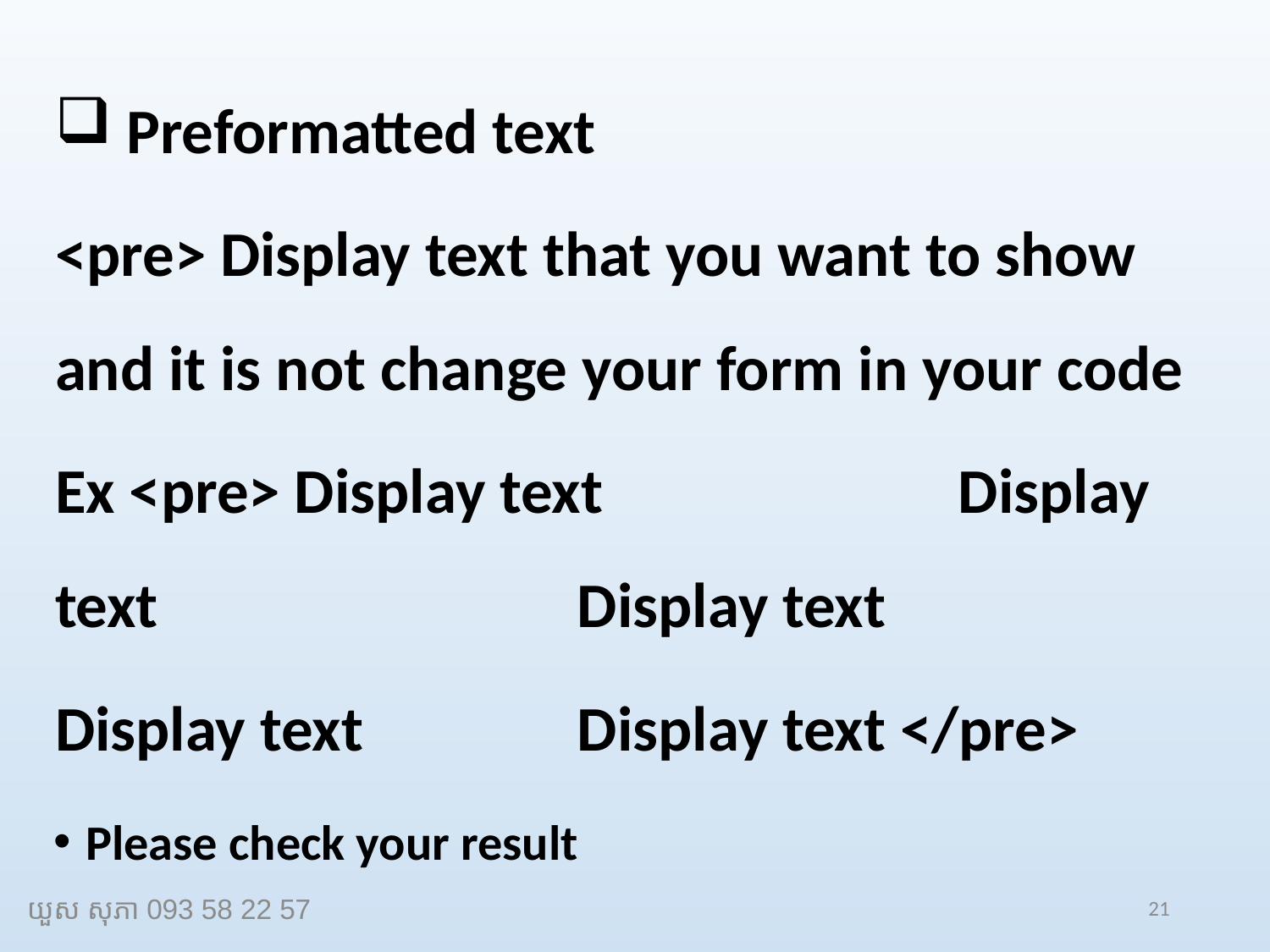

Preformatted text
<pre> Display text that you want to show and it is not change your form in your code
Ex <pre> Display text 			 Display text 				 Display text
Display text		 Display text </pre>
Please check your result
យួស សុភា 093 58 22 57
21